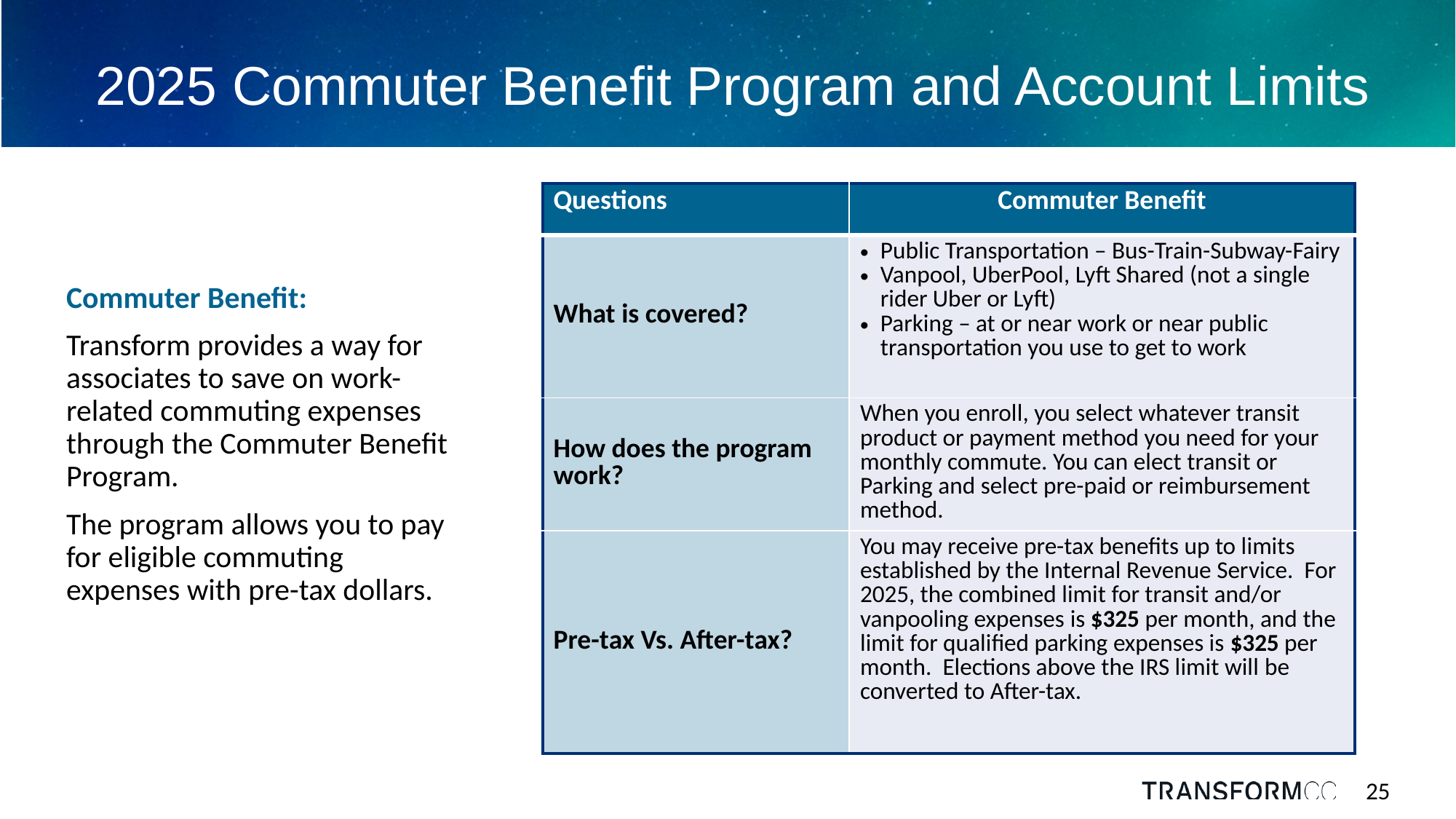

# 2025 Commuter Benefit Program and Account Limits

Commuter Benefit:
Transform provides a way for associates to save on work-related commuting expenses through the Commuter Benefit Program.
The program allows you to pay for eligible commuting expenses with pre-tax dollars.
| Questions | Commuter Benefit |
| --- | --- |
| What is covered? | Public Transportation – Bus-Train-Subway-Fairy Vanpool, UberPool, Lyft Shared (not a single rider Uber or Lyft) Parking – at or near work or near public transportation you use to get to work |
| How does the program work? | When you enroll, you select whatever transit product or payment method you need for your monthly commute. You can elect transit or Parking and select pre-paid or reimbursement method. |
| Pre-tax Vs. After-tax? | You may receive pre-tax benefits up to limits established by the Internal Revenue Service. For 2025, the combined limit for transit and/or vanpooling expenses is $325 per month, and the limit for qualified parking expenses is $325 per month. Elections above the IRS limit will be converted to After-tax. |
25